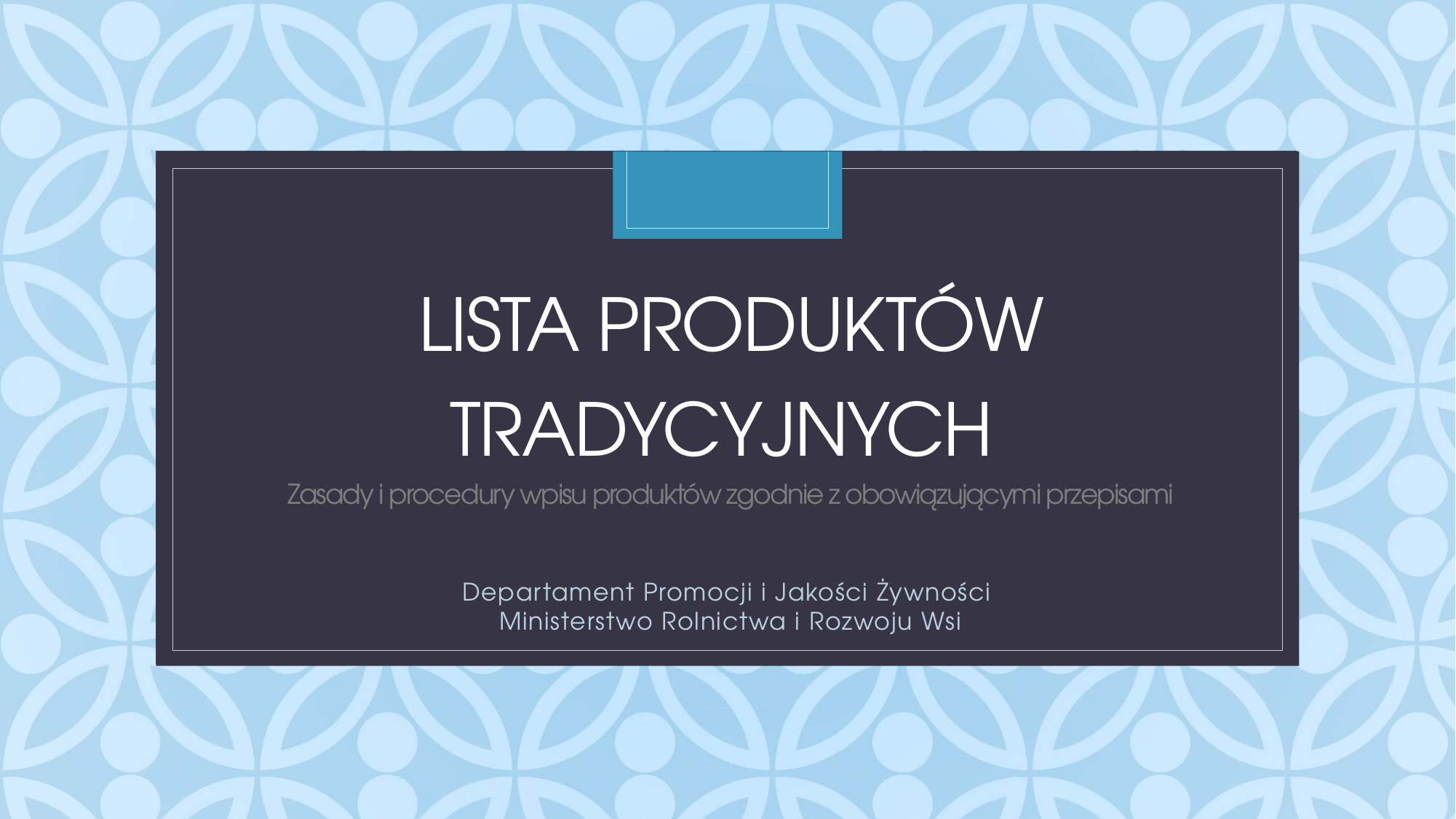

# Lista Produktów tradycyjnych Zasady i procedury wpisu produktów zgodnie z obowiązującymi przepisami
Departament Promocji i Jakości Żywności
Ministerstwo Rolnictwa i Rozwoju Wsi